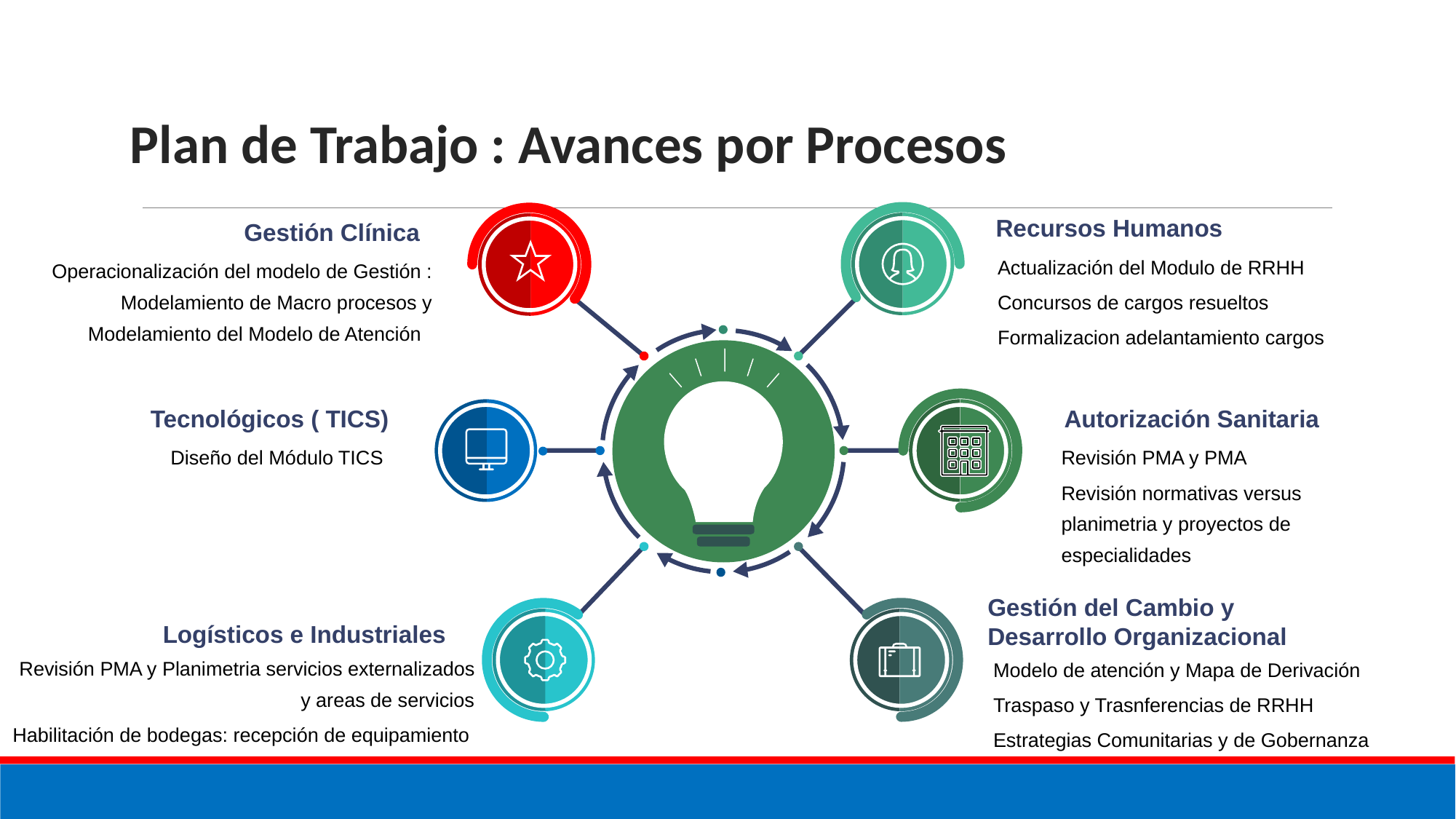

Plan de Trabajo : Avances por Procesos

Recursos Humanos

Gestión Clínica

Actualización del Modulo de RRHH
Concursos de cargos resueltos
Formalizacion adelantamiento cargos
Operacionalización del modelo de Gestión : Modelamiento de Macro procesos y Modelamiento del Modelo de Atención

Tecnológicos ( TICS)
Autorización Sanitaria

Diseño del Módulo TICS
Revisión PMA y PMA
Revisión normativas versus planimetria y proyectos de especialidades

Gestión del Cambio y
Desarrollo Organizacional

Logísticos e Industriales

Revisión PMA y Planimetria servicios externalizados y areas de servicios
Habilitación de bodegas: recepción de equipamiento
Modelo de atención y Mapa de Derivación
Traspaso y Trasnferencias de RRHH
Estrategias Comunitarias y de Gobernanza